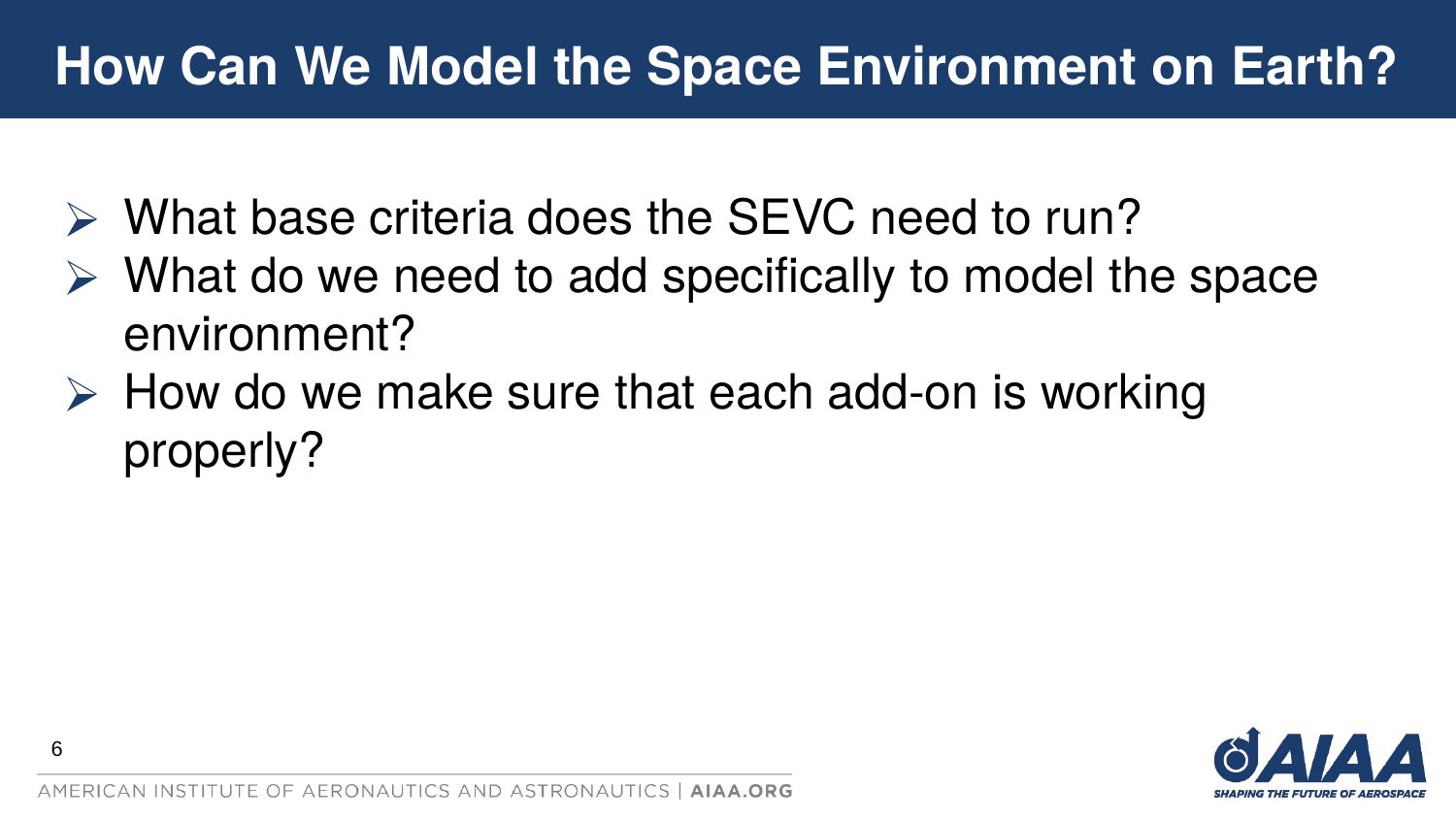

How Can We Model the Space Environment on Earth?
What base criteria does the SEVC need to run?
What do we need to add specifically to model the space environment?
How do we make sure that each add-on is working properly?
6